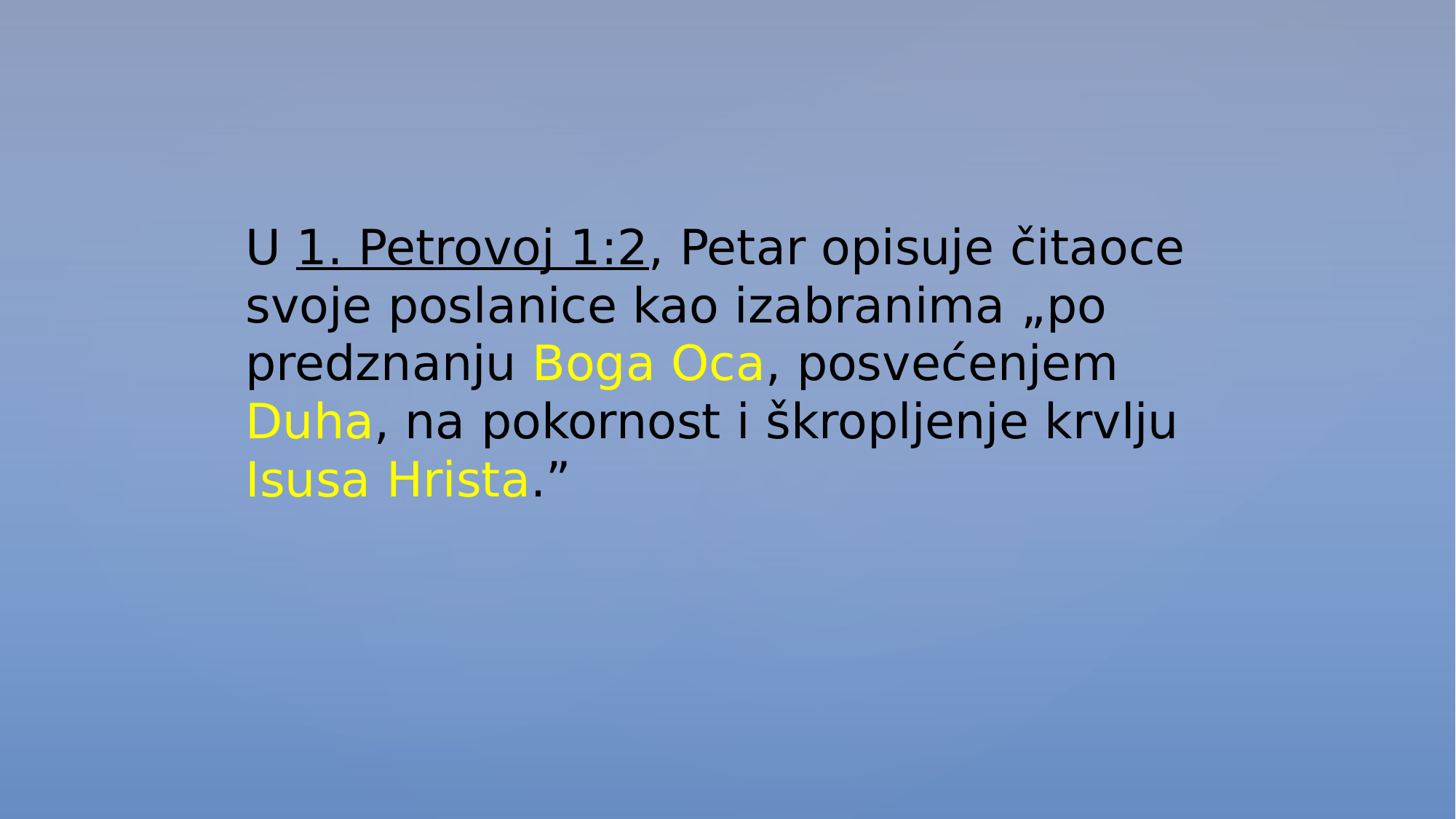

U 1. Petrovoj 1:2, Petar opisuje čitaoce svoje poslanice kao izabranima „po predznanju Boga Oca, posvećenjem Duha, na pokornost i škropljenje krvlju Isusa Hrista.”